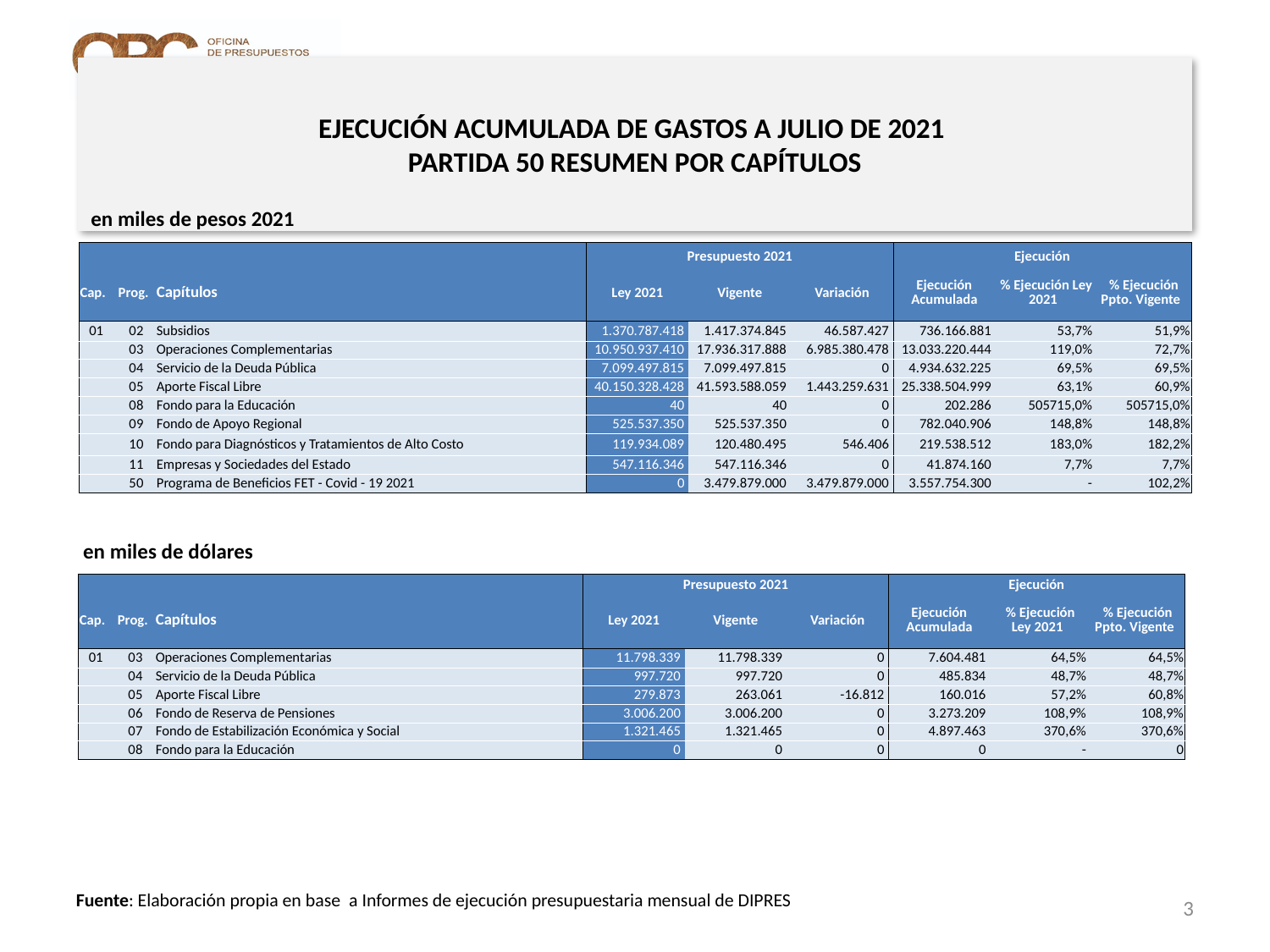

# EJECUCIÓN ACUMULADA DE GASTOS A JULIO DE 2021 PARTIDA 50 RESUMEN POR CAPÍTULOS
en miles de pesos 2021
|  |  |  | Presupuesto 2021 |  |  | Ejecución |  |  |
| --- | --- | --- | --- | --- | --- | --- | --- | --- |
| Cap. | Prog. | Capítulos | Ley 2021 | Vigente | Variación | Ejecución Acumulada | % Ejecución Ley 2021 | % Ejecución Ppto. Vigente |
| 01 | 02 | Subsidios | 1.370.787.418 | 1.417.374.845 | 46.587.427 | 736.166.881 | 53,7% | 51,9% |
|  | 03 | Operaciones Complementarias | 10.950.937.410 | 17.936.317.888 | 6.985.380.478 | 13.033.220.444 | 119,0% | 72,7% |
|  | 04 | Servicio de la Deuda Pública | 7.099.497.815 | 7.099.497.815 | 0 | 4.934.632.225 | 69,5% | 69,5% |
|  | 05 | Aporte Fiscal Libre | 40.150.328.428 | 41.593.588.059 | 1.443.259.631 | 25.338.504.999 | 63,1% | 60,9% |
|  | 08 | Fondo para la Educación | 40 | 40 | 0 | 202.286 | 505715,0% | 505715,0% |
|  | 09 | Fondo de Apoyo Regional | 525.537.350 | 525.537.350 | 0 | 782.040.906 | 148,8% | 148,8% |
|  | 10 | Fondo para Diagnósticos y Tratamientos de Alto Costo | 119.934.089 | 120.480.495 | 546.406 | 219.538.512 | 183,0% | 182,2% |
|  | 11 | Empresas y Sociedades del Estado | 547.116.346 | 547.116.346 | 0 | 41.874.160 | 7,7% | 7,7% |
|  | 50 | Programa de Beneficios FET - Covid - 19 2021 | 0 | 3.479.879.000 | 3.479.879.000 | 3.557.754.300 | - | 102,2% |
en miles de dólares
|  |  |  | Presupuesto 2021 |  |  | Ejecución |  |  |
| --- | --- | --- | --- | --- | --- | --- | --- | --- |
| Cap. | Prog. | Capítulos | Ley 2021 | Vigente | Variación | Ejecución Acumulada | % Ejecución Ley 2021 | % Ejecución Ppto. Vigente |
| 01 | 03 | Operaciones Complementarias | 11.798.339 | 11.798.339 | 0 | 7.604.481 | 64,5% | 64,5% |
|  | 04 | Servicio de la Deuda Pública | 997.720 | 997.720 | 0 | 485.834 | 48,7% | 48,7% |
|  | 05 | Aporte Fiscal Libre | 279.873 | 263.061 | -16.812 | 160.016 | 57,2% | 60,8% |
|  | 06 | Fondo de Reserva de Pensiones | 3.006.200 | 3.006.200 | 0 | 3.273.209 | 108,9% | 108,9% |
|  | 07 | Fondo de Estabilización Económica y Social | 1.321.465 | 1.321.465 | 0 | 4.897.463 | 370,6% | 370,6% |
|  | 08 | Fondo para la Educación | 0 | 0 | 0 | 0 | - | 0 |
3